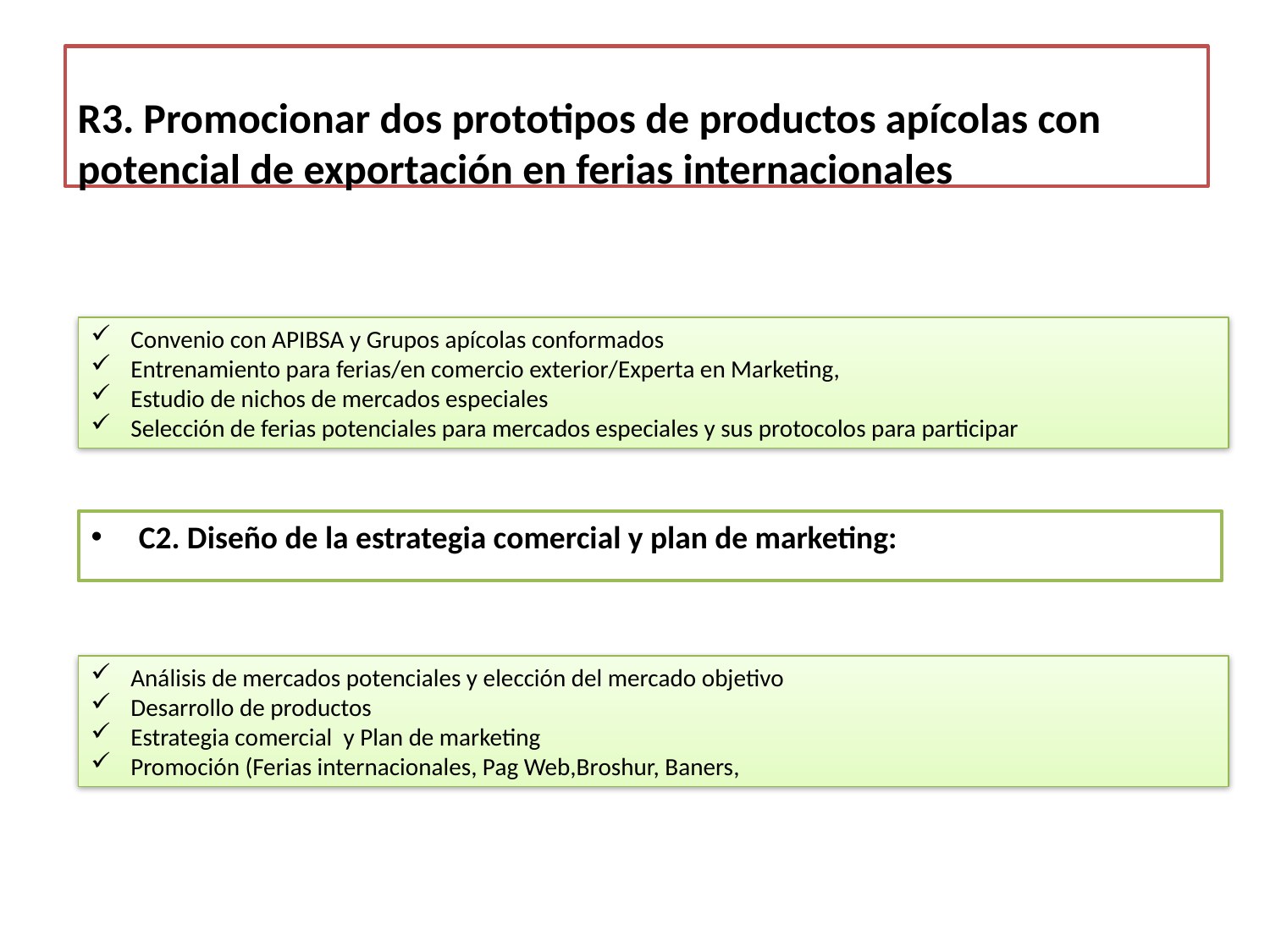

# R3. Promocionar dos prototipos de productos apícolas con potencial de exportación en ferias internacionales
Convenio con APIBSA y Grupos apícolas conformados
Entrenamiento para ferias/en comercio exterior/Experta en Marketing,
Estudio de nichos de mercados especiales
Selección de ferias potenciales para mercados especiales y sus protocolos para participar
C2. Diseño de la estrategia comercial y plan de marketing:
Análisis de mercados potenciales y elección del mercado objetivo
Desarrollo de productos
Estrategia comercial  y Plan de marketing
Promoción (Ferias internacionales, Pag Web,Broshur, Baners,